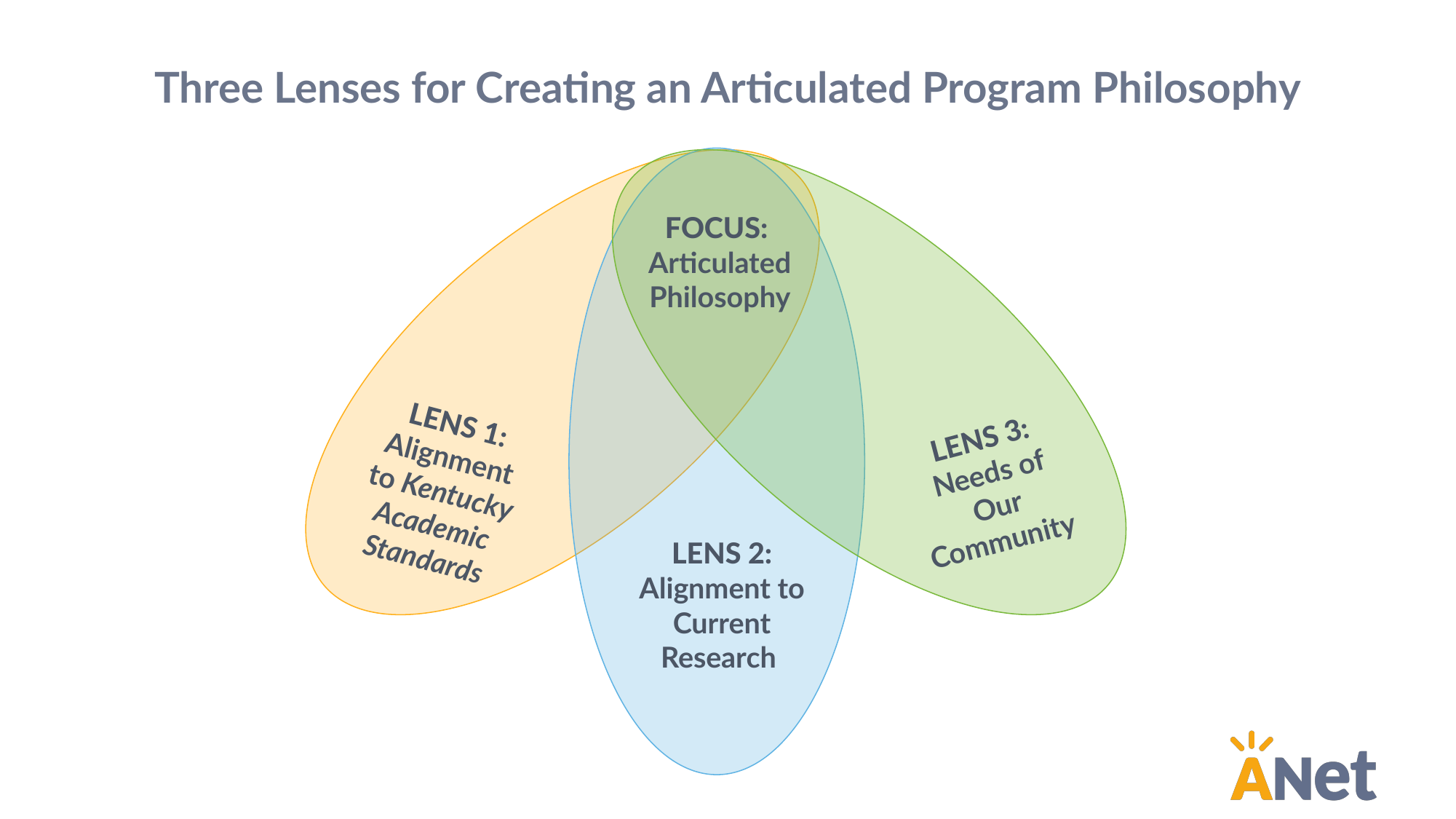

Three Lenses for Creating an Articulated Program Philosophy
FOCUS:
Articulated Philosophy

LENS 3:
Needs of Our Community

LENS 1:
Alignment to Kentucky Academic Standards

LENS 2:
Alignment to Current Research